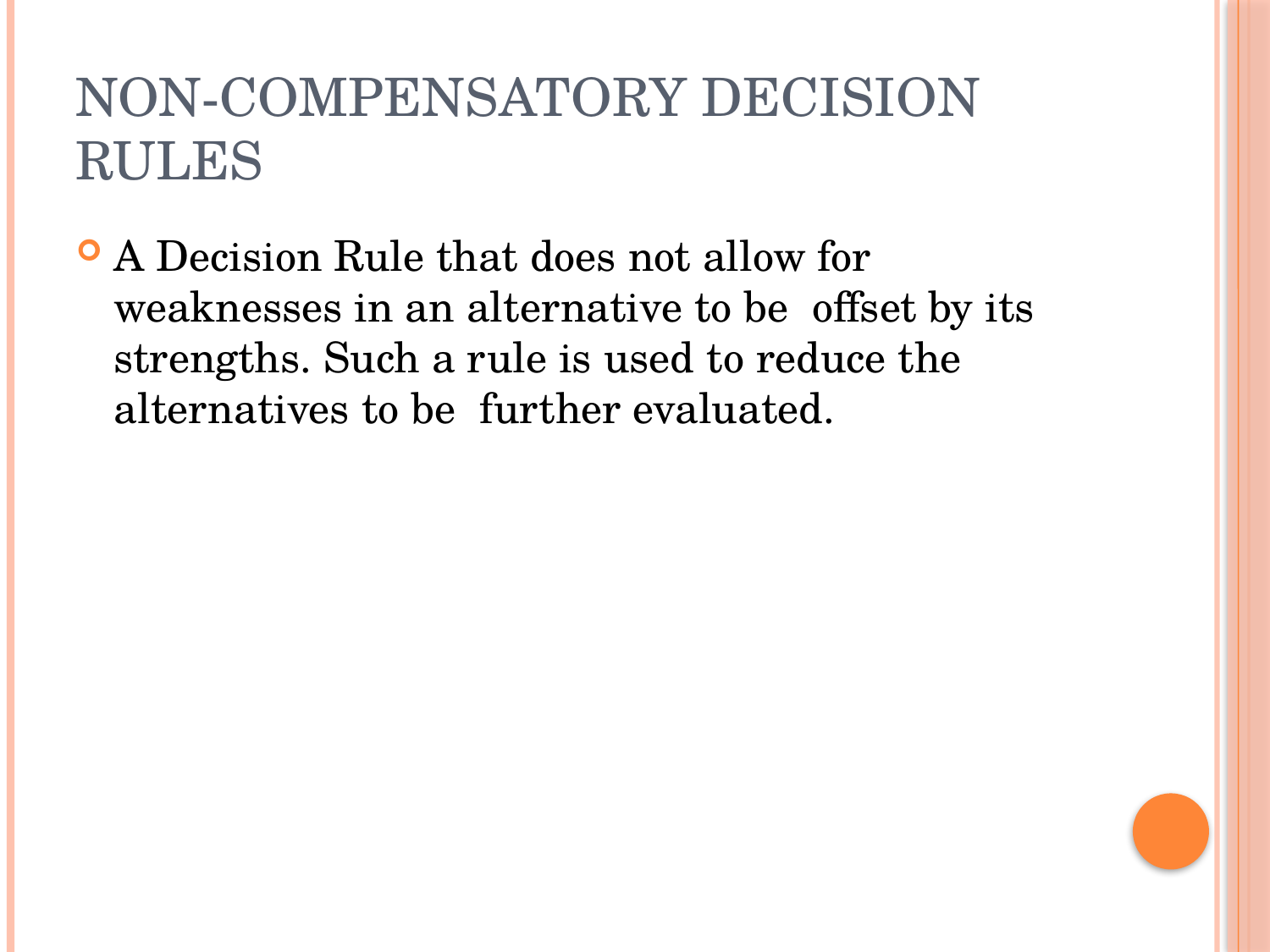

# Non-compensatory Decision Rules
A Decision Rule that does not allow for weaknesses in an alternative to be  offset by its strengths. Such a rule is used to reduce the alternatives to be  further evaluated.